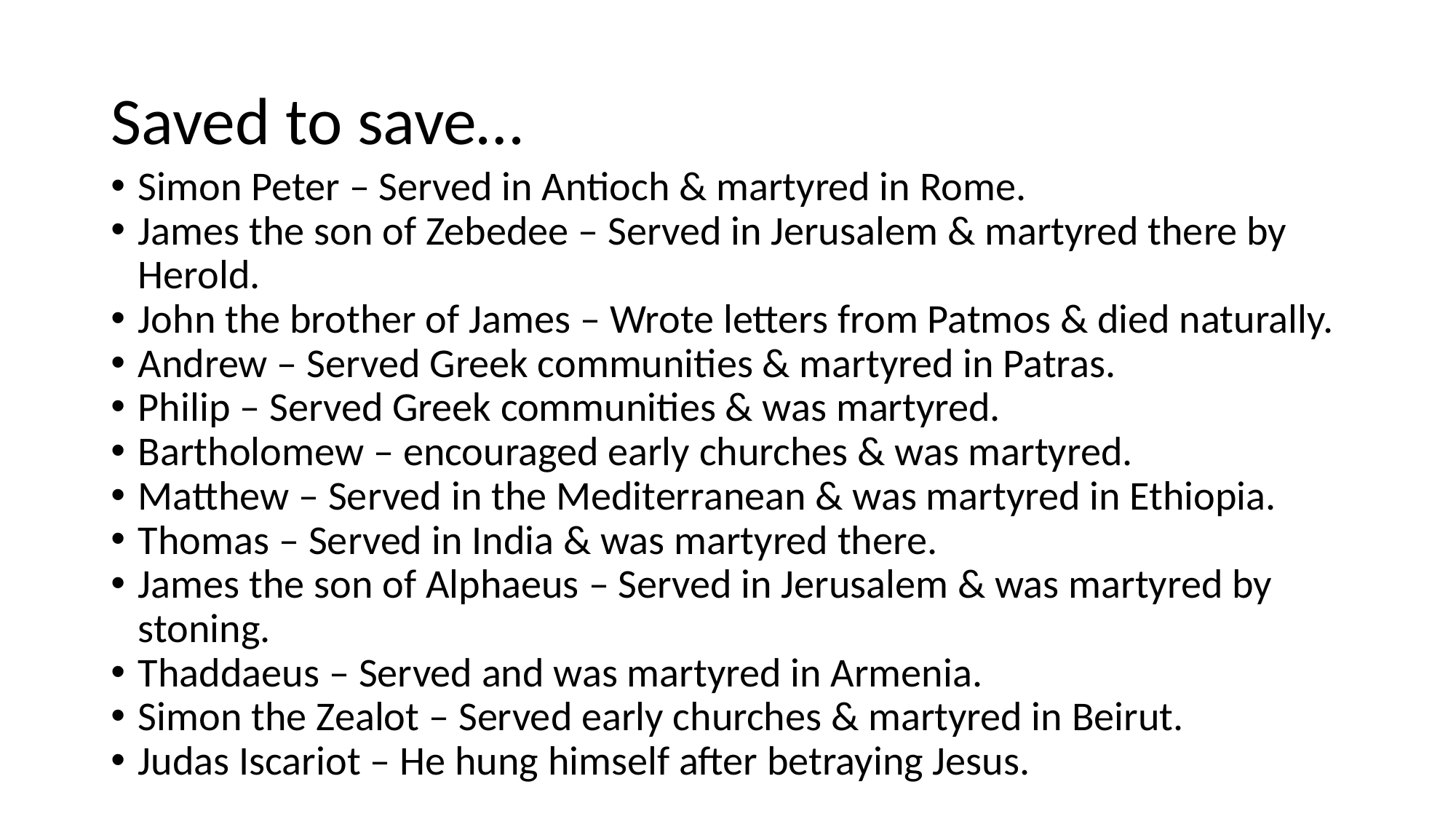

# Saved to save…
Simon Peter – Served in Antioch & martyred in Rome.
James the son of Zebedee – Served in Jerusalem & martyred there by Herold.
John the brother of James – Wrote letters from Patmos & died naturally.
Andrew – Served Greek communities & martyred in Patras.
Philip – Served Greek communities & was martyred.
Bartholomew – encouraged early churches & was martyred.
Matthew – Served in the Mediterranean & was martyred in Ethiopia.
Thomas – Served in India & was martyred there.
James the son of Alphaeus – Served in Jerusalem & was martyred by stoning.
Thaddaeus – Served and was martyred in Armenia.
Simon the Zealot – Served early churches & martyred in Beirut.
Judas Iscariot – He hung himself after betraying Jesus.